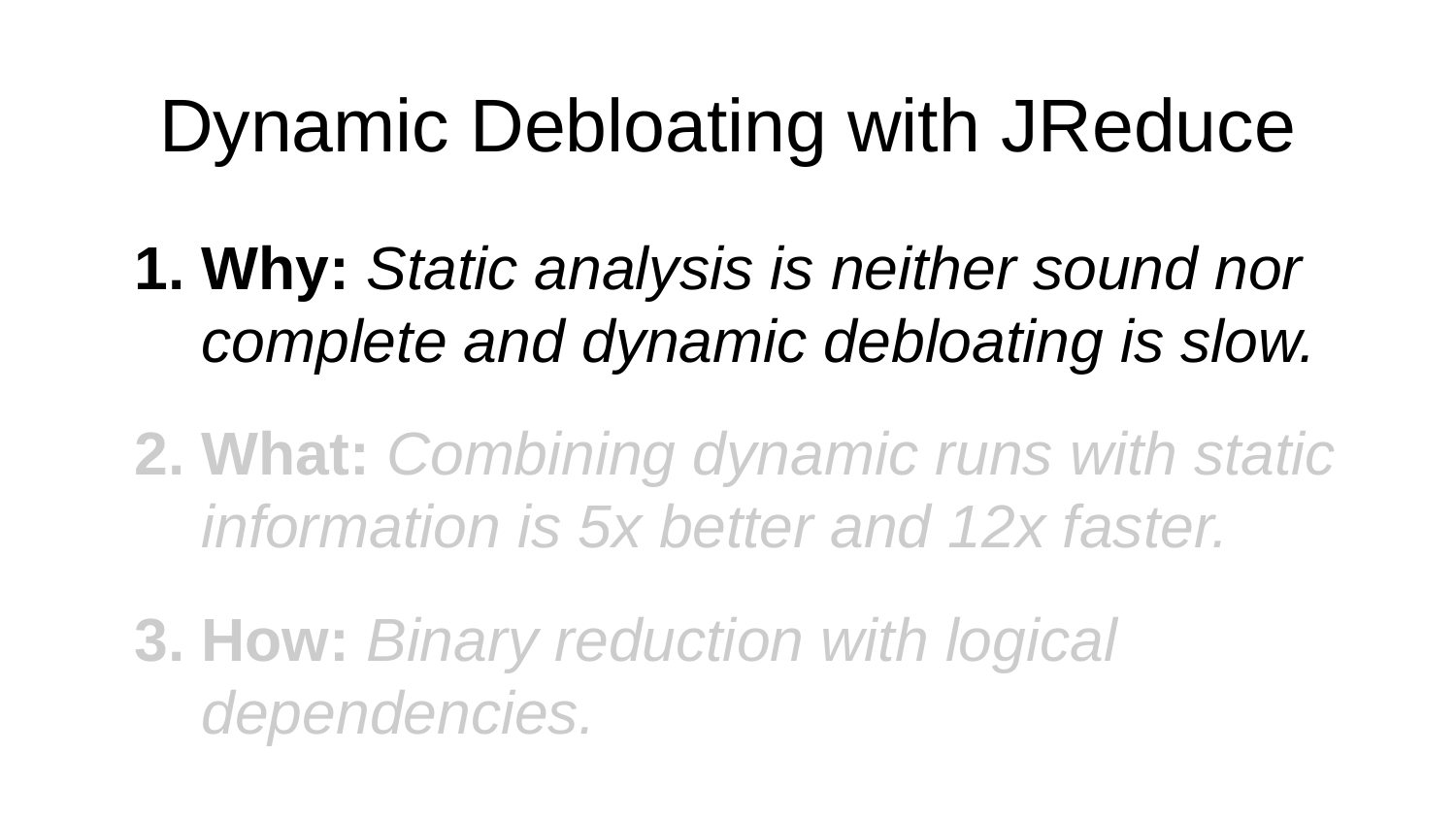

Dynamic Debloating with JReduce

# Why: Static analysis is neither sound nor complete and dynamic debloating is slow.
What: Combining dynamic runs with static information is 5x better and 12x faster.
How: Binary reduction with logical dependencies.